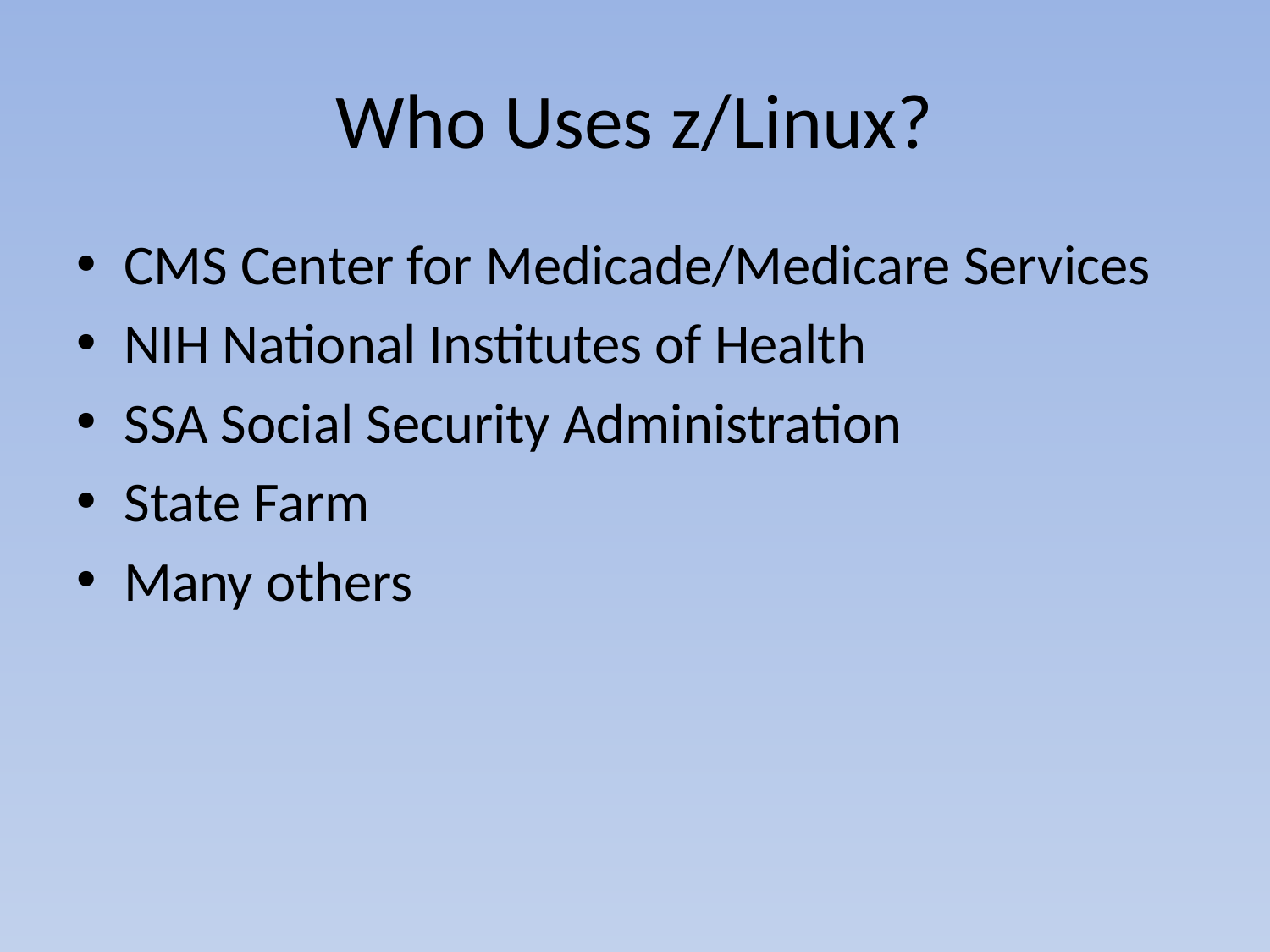

# Who Uses z/Linux?
CMS Center for Medicade/Medicare Services
NIH National Institutes of Health
SSA Social Security Administration
State Farm
Many others